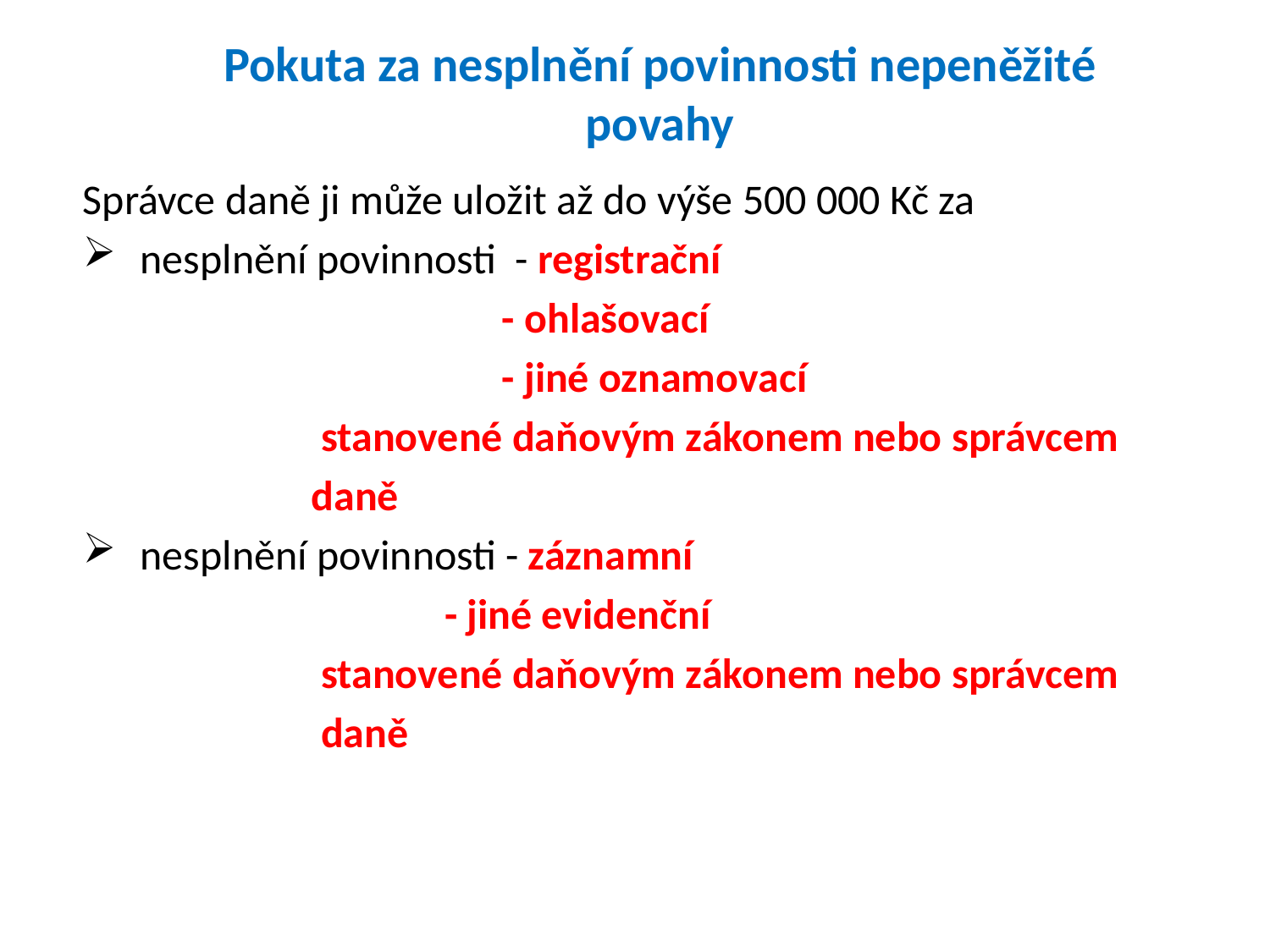

# Pokuta za nesplnění povinnosti nepeněžité povahy
Správce daně ji může uložit až do výše 500 000 Kč za
 nesplnění povinnosti  - registrační
                                            - ohlašovací
                                            - jiné oznamovací
                         stanovené daňovým zákonem nebo správcem
                        daně
 nesplnění povinnosti - záznamní
                                      - jiné evidenční
                         stanovené daňovým zákonem nebo správcem
                         daně